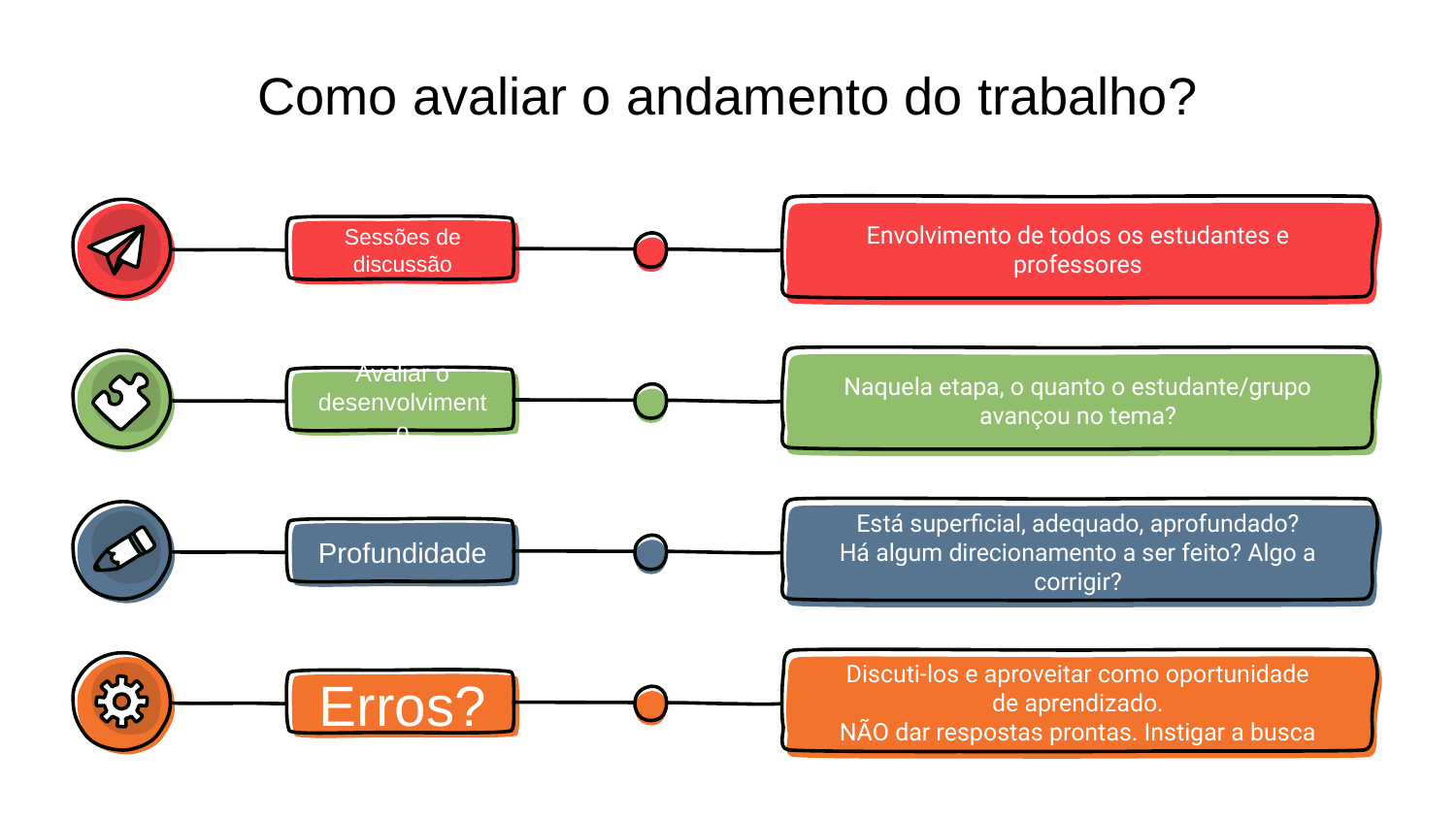

# Como avaliar o andamento do trabalho?

Envolvimento de todos os estudantes e professores

Sessões de discussão

Naquela etapa, o quanto o estudante/grupo avançou no tema?

Avaliar o desenvolvimento

Está superficial, adequado, aprofundado?
Há algum direcionamento a ser feito? Algo a corrigir?

Profundidade

Discuti-los e aproveitar como oportunidade de aprendizado.
NÃO dar respostas prontas. Instigar a busca

Erros?